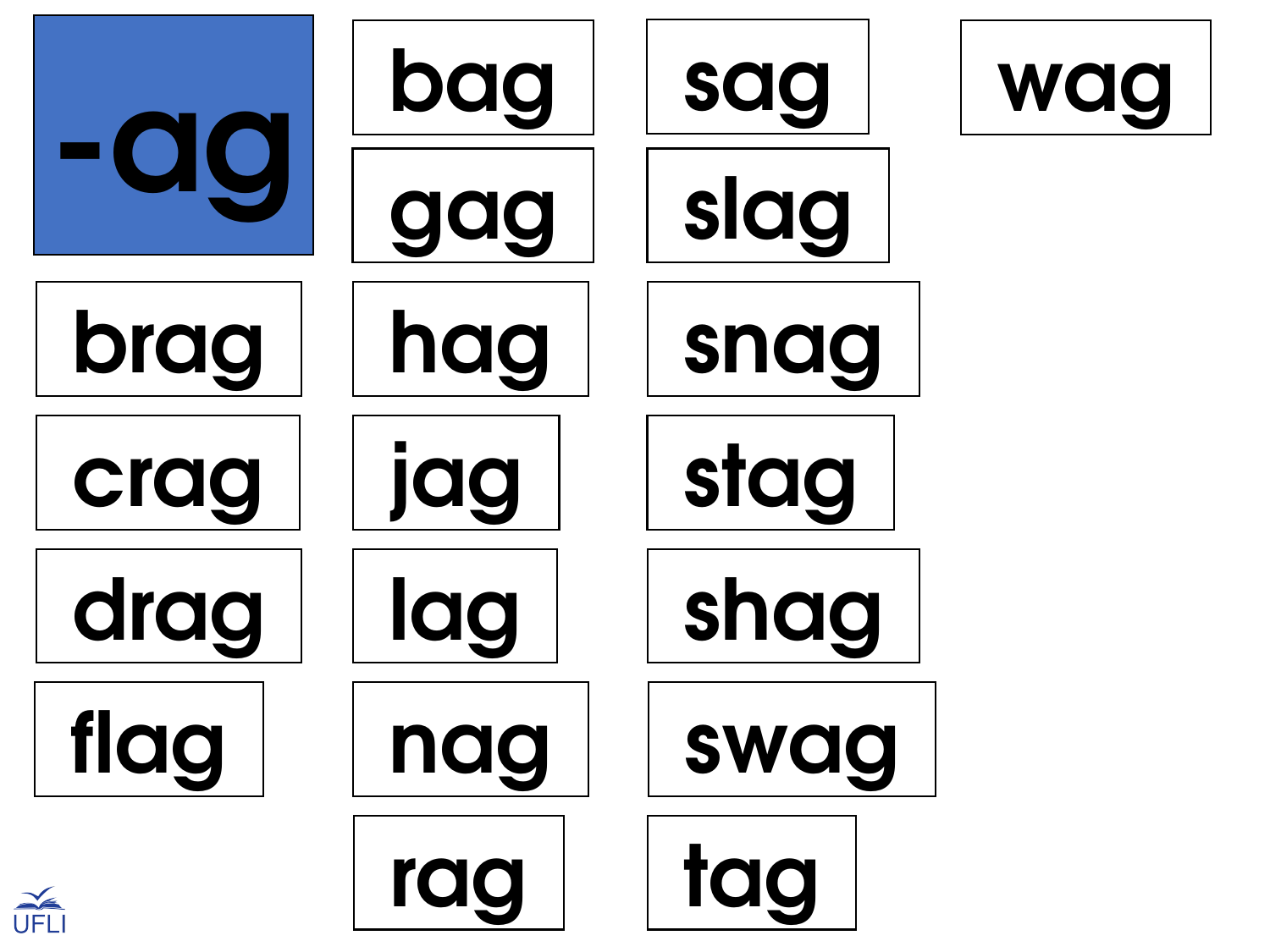

-ag
 sag
 bag
 wag
 gag
 slag
 brag
 hag
 snag
 crag
 jag
 stag
 drag
 lag
 shag
 flag
 nag
 swag
 rag
 tag